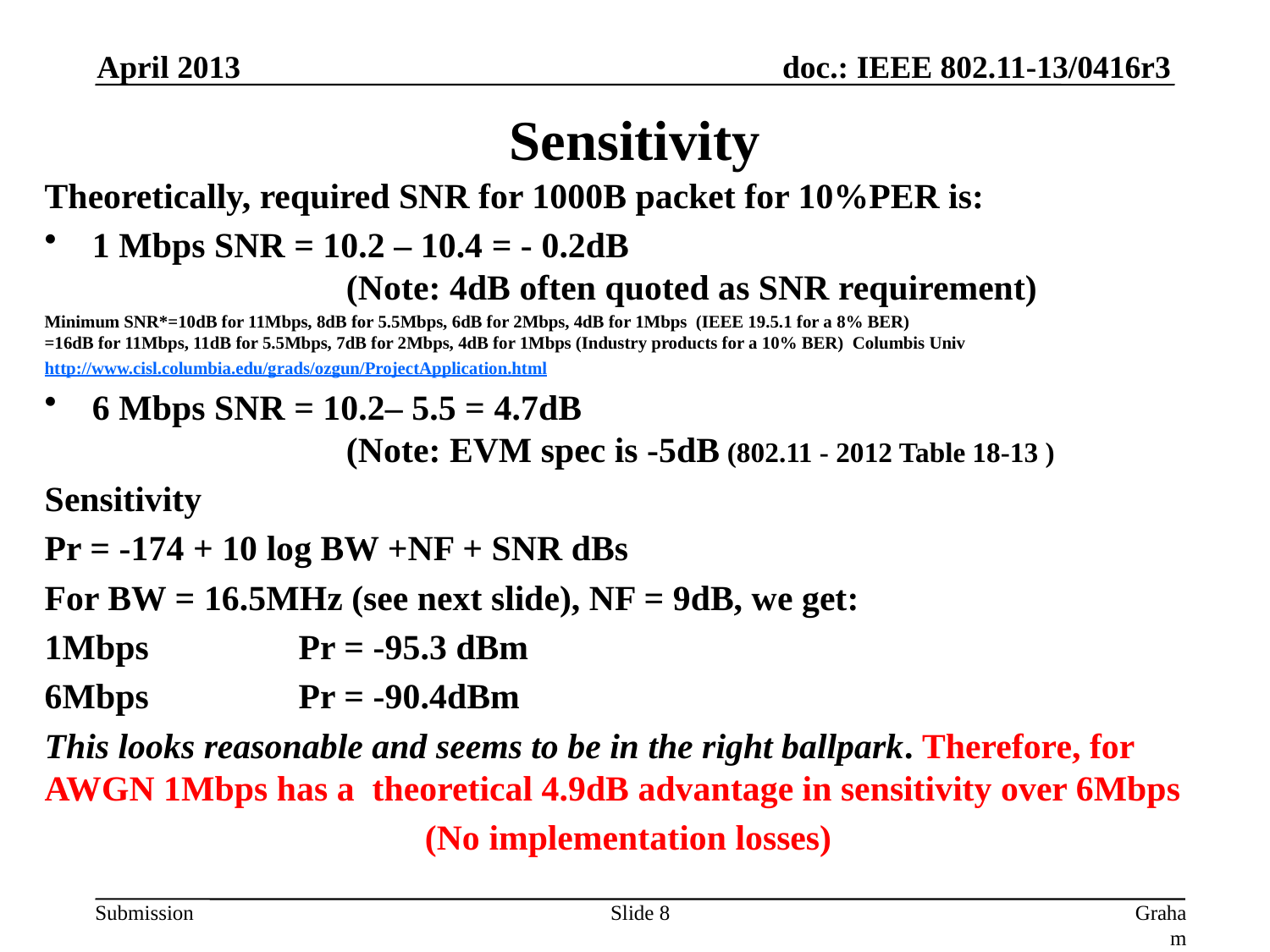

April 2013
# Sensitivity
Theoretically, required SNR for 1000B packet for 10%PER is:
1 Mbps SNR = 10.2 – 10.4 = - 0.2dB
		(Note: 4dB often quoted as SNR requirement)
Minimum SNR*=10dB for 11Mbps, 8dB for 5.5Mbps, 6dB for 2Mbps, 4dB for 1Mbps  (IEEE 19.5.1 for a 8% BER)  		      	=16dB for 11Mbps, 11dB for 5.5Mbps, 7dB for 2Mbps, 4dB for 1Mbps (Industry products for a 10% BER)  Columbis Univ
http://www.cisl.columbia.edu/grads/ozgun/ProjectApplication.html
6 Mbps SNR = 10.2– 5.5 = 4.7dB
		(Note: EVM spec is -5dB	(802.11 - 2012 Table 18-13 )
Sensitivity
Pr = -174 + 10 log BW +NF + SNR dBs
For BW = 16.5MHz (see next slide), NF = 9dB, we get:
1Mbps 		Pr = -95.3 dBm
6Mbps		Pr = -90.4dBm
This looks reasonable and seems to be in the right ballpark. Therefore, for AWGN 1Mbps has a  theoretical 4.9dB advantage in sensitivity over 6Mbps
(No implementation losses)

Slide 8
Graham Smith, DSP Group